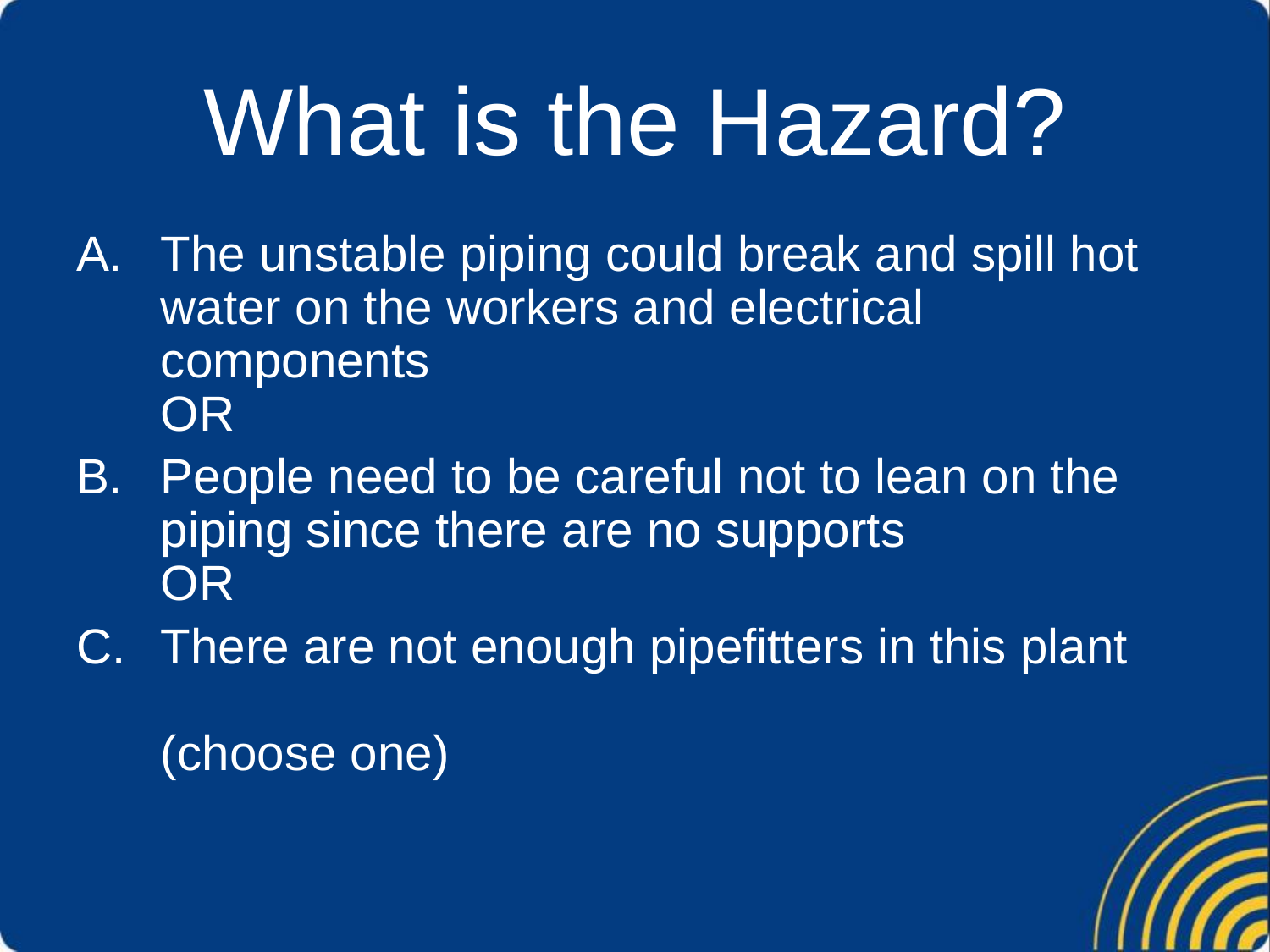

# What is the Hazard?
The unstable piping could break and spill hot water on the workers and electrical components
OR
People need to be careful not to lean on the piping since there are no supports
OR
There are not enough pipefitters in this plant
(choose one)